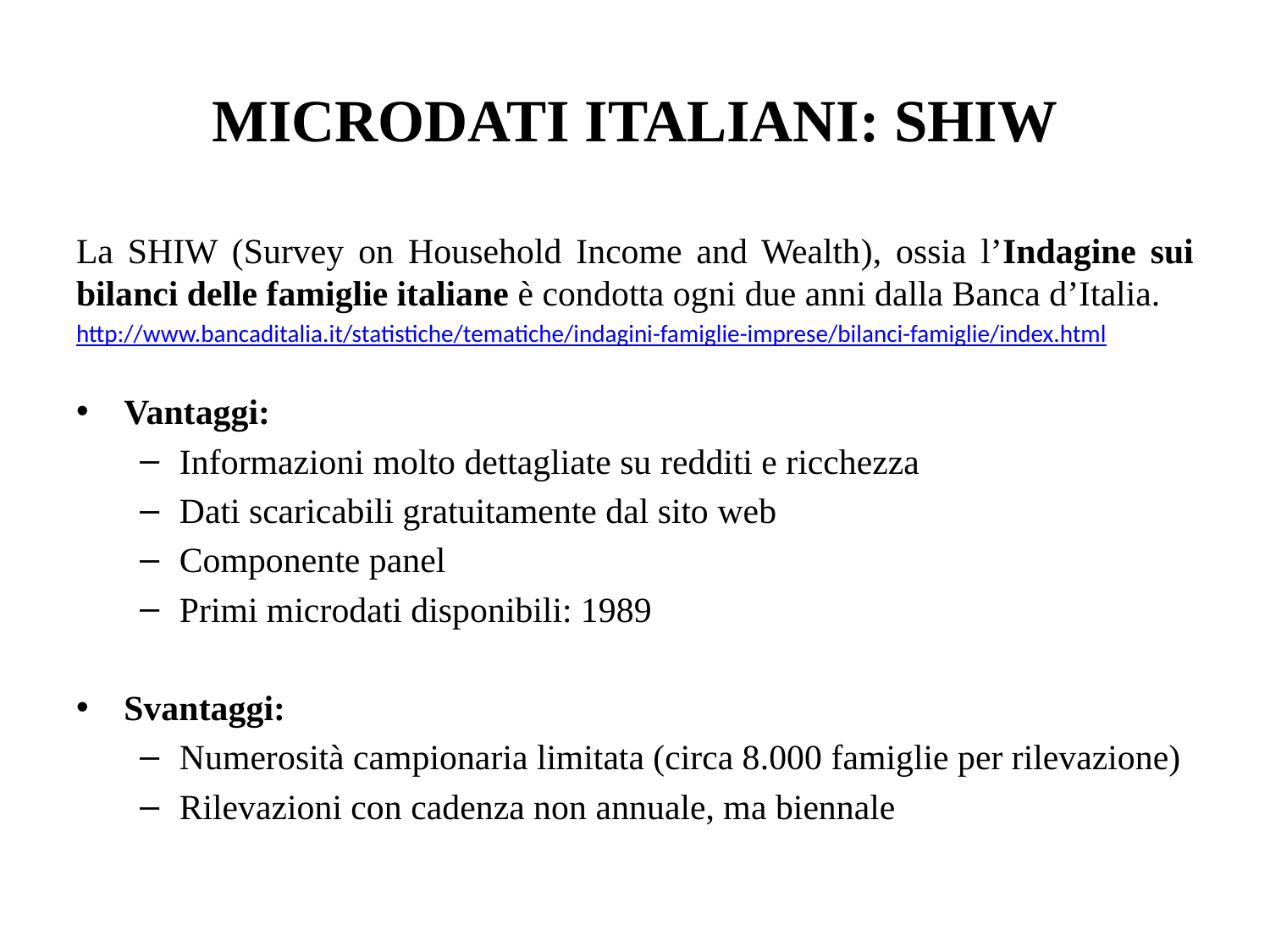

# Microdati italiani: SHIW
La SHIW (Survey on Household Income and Wealth), ossia l’Indagine sui bilanci delle famiglie italiane è condotta ogni due anni dalla Banca d’Italia.
http://www.bancaditalia.it/statistiche/tematiche/indagini-famiglie-imprese/bilanci-famiglie/index.html

Vantaggi:
Informazioni molto dettagliate su redditi e ricchezza
Dati scaricabili gratuitamente dal sito web
Componente panel
Primi microdati disponibili: 1989

Svantaggi:
Numerosità campionaria limitata (circa 8.000 famiglie per rilevazione)
Rilevazioni con cadenza non annuale, ma biennale